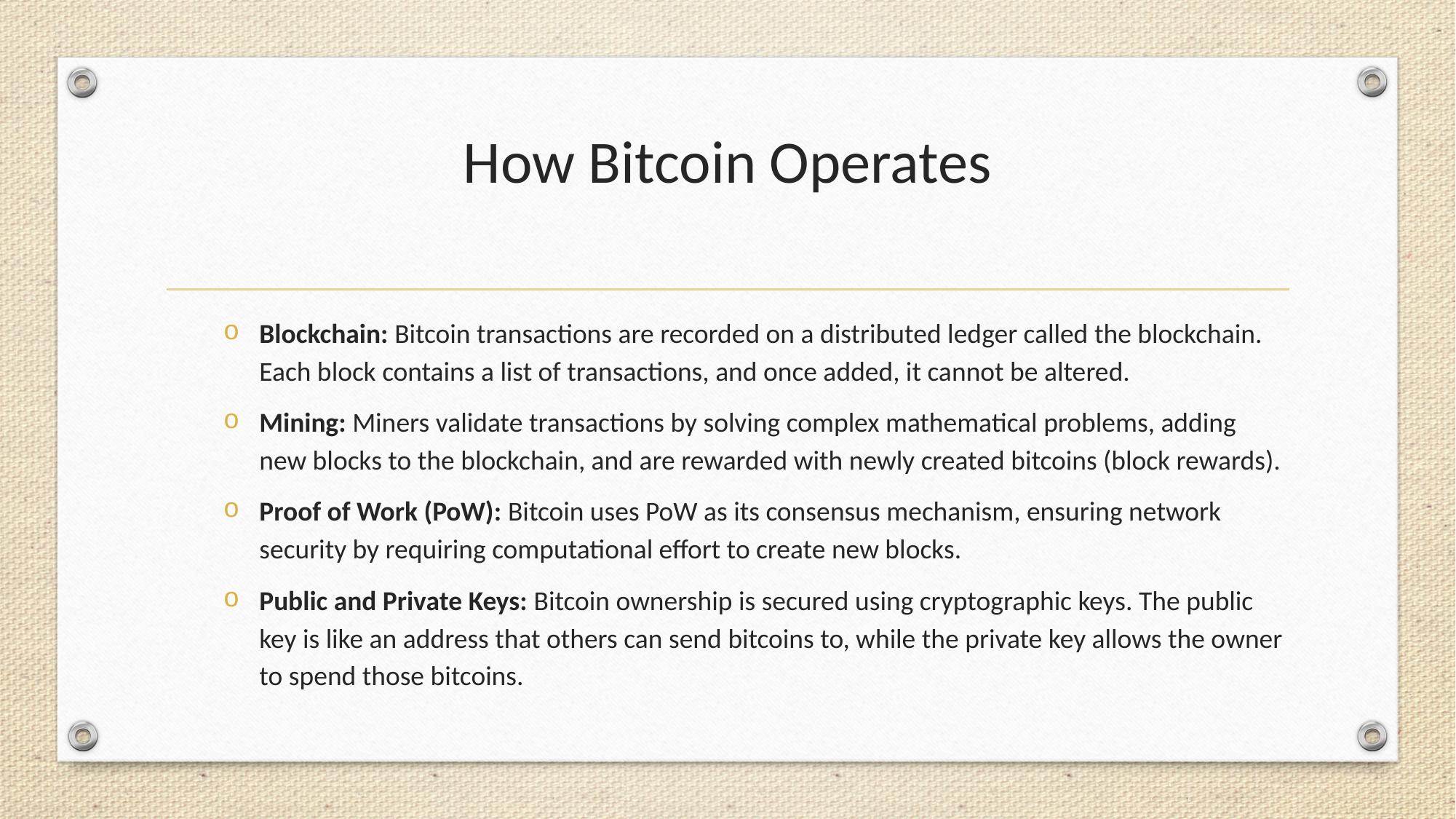

# How Bitcoin Operates
Blockchain: Bitcoin transactions are recorded on a distributed ledger called the blockchain. Each block contains a list of transactions, and once added, it cannot be altered.
Mining: Miners validate transactions by solving complex mathematical problems, adding new blocks to the blockchain, and are rewarded with newly created bitcoins (block rewards).
Proof of Work (PoW): Bitcoin uses PoW as its consensus mechanism, ensuring network security by requiring computational effort to create new blocks.
Public and Private Keys: Bitcoin ownership is secured using cryptographic keys. The public key is like an address that others can send bitcoins to, while the private key allows the owner to spend those bitcoins.